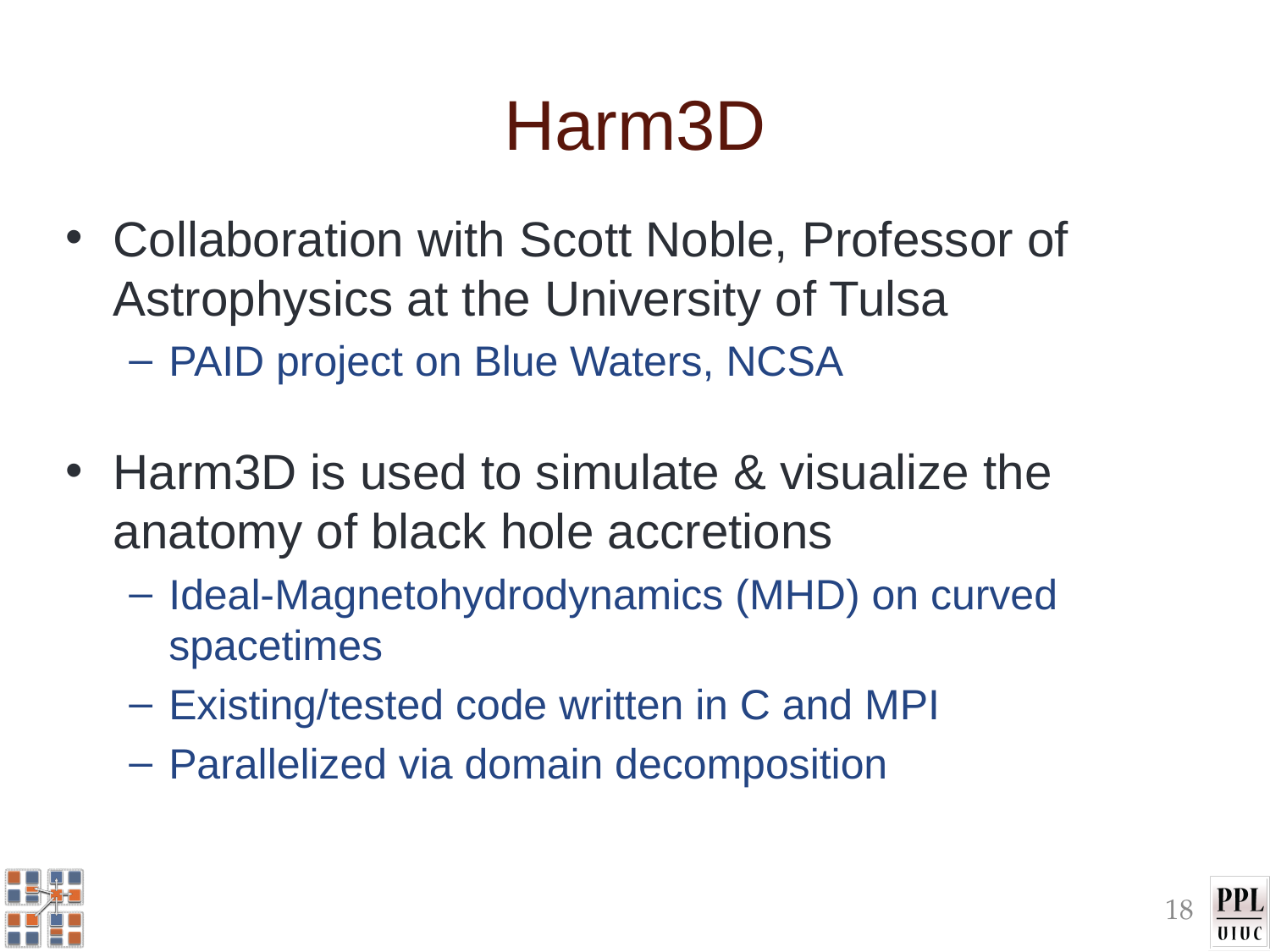

# Harm3D
Collaboration with Scott Noble, Professor of Astrophysics at the University of Tulsa
PAID project on Blue Waters, NCSA

Harm3D is used to simulate & visualize the anatomy of black hole accretions
Ideal-Magnetohydrodynamics (MHD) on curved spacetimes
Existing/tested code written in C and MPI
Parallelized via domain decomposition
18